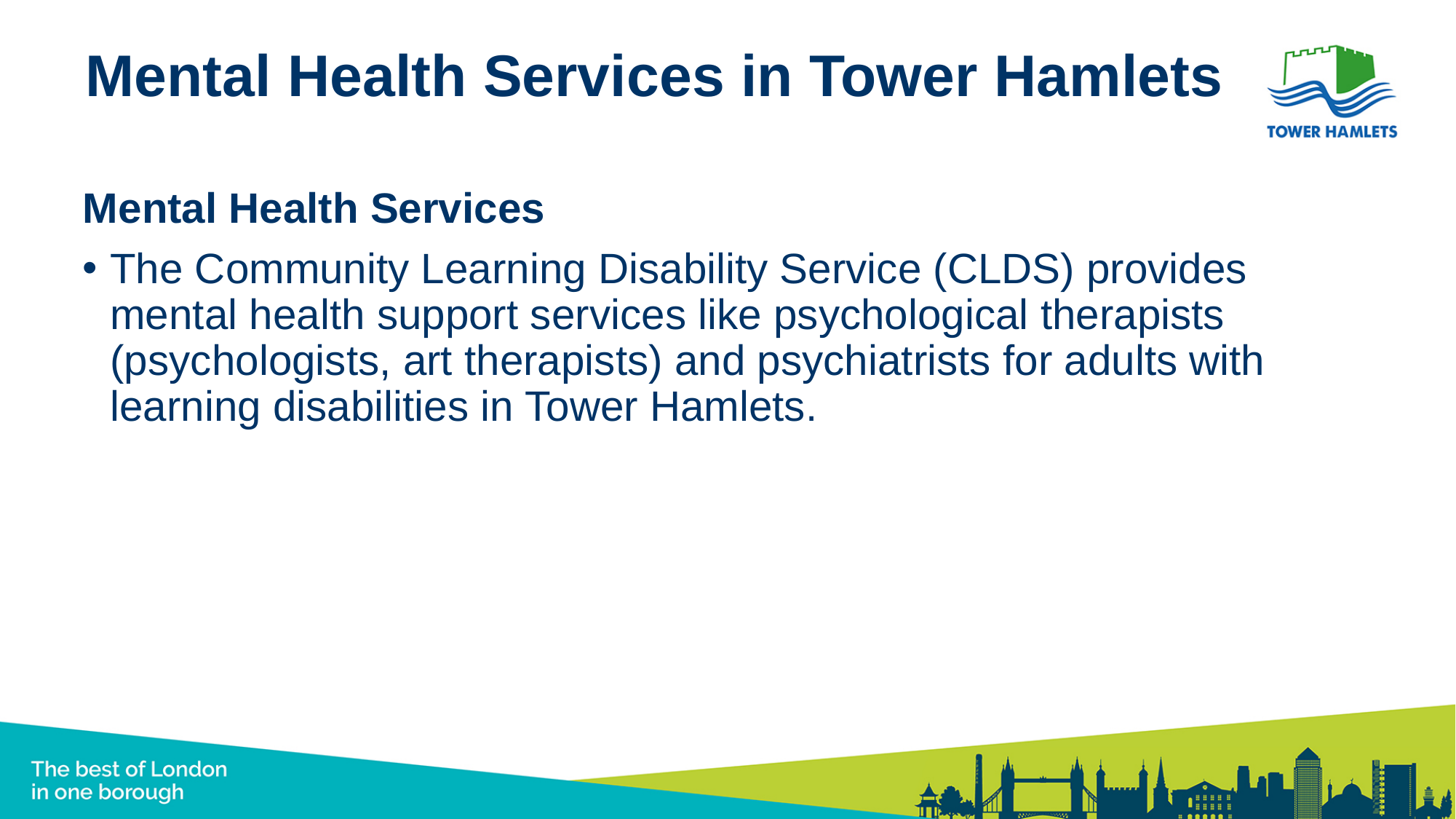

# Mental Health Services in Tower Hamlets
Mental Health Services
The Community Learning Disability Service (CLDS) provides mental health support services like psychological therapists (psychologists, art therapists) and psychiatrists for adults with learning disabilities in Tower Hamlets.